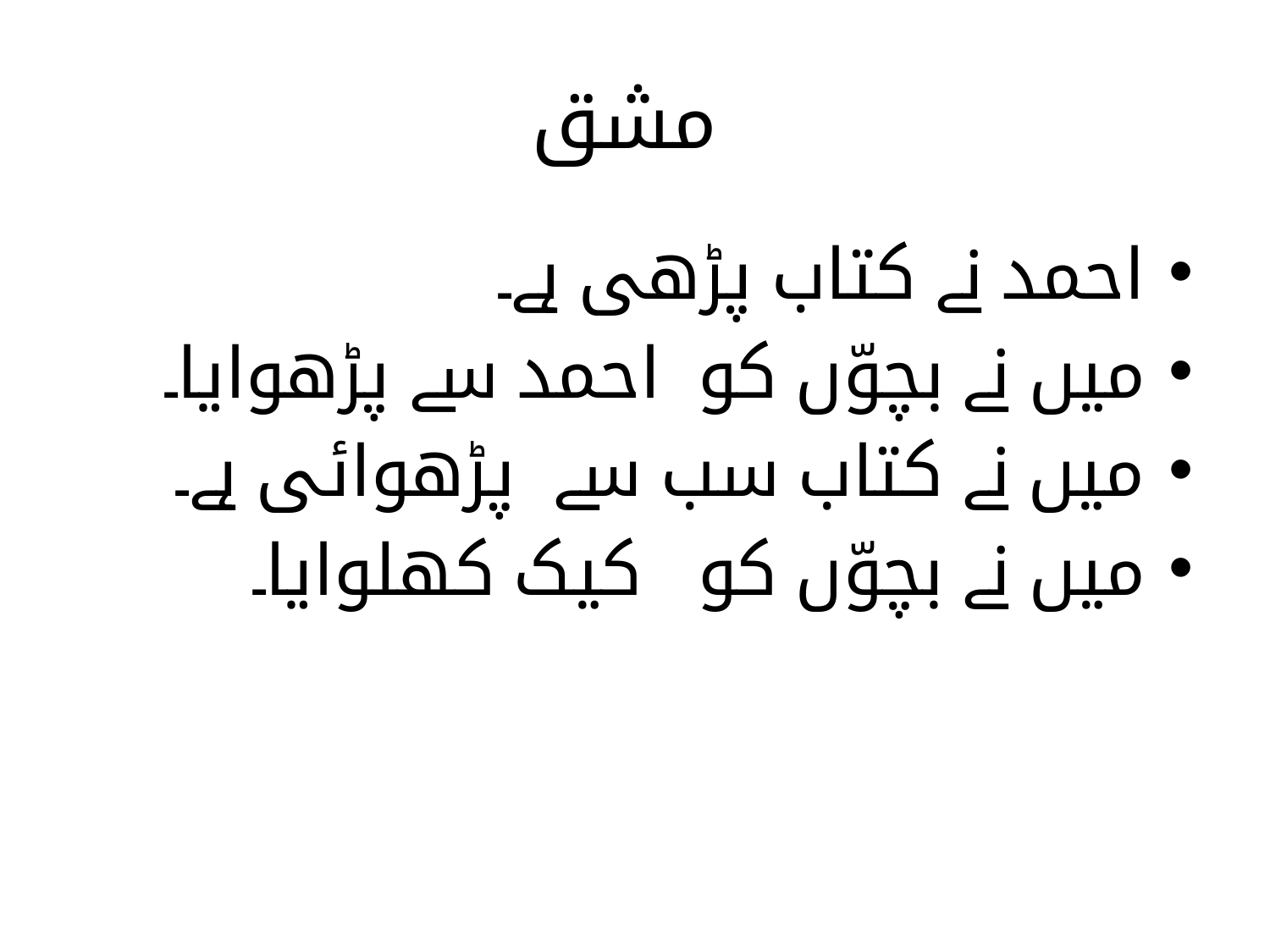

# مشق
احمد نے کتاب پڑھی ہے۔
میں نے بچوّں کو  احمد سے پڑھوایا۔
میں نے کتاب سب سے  پڑھوائی ہے۔
میں نے بچوّں کو   کیک کھلوایا۔